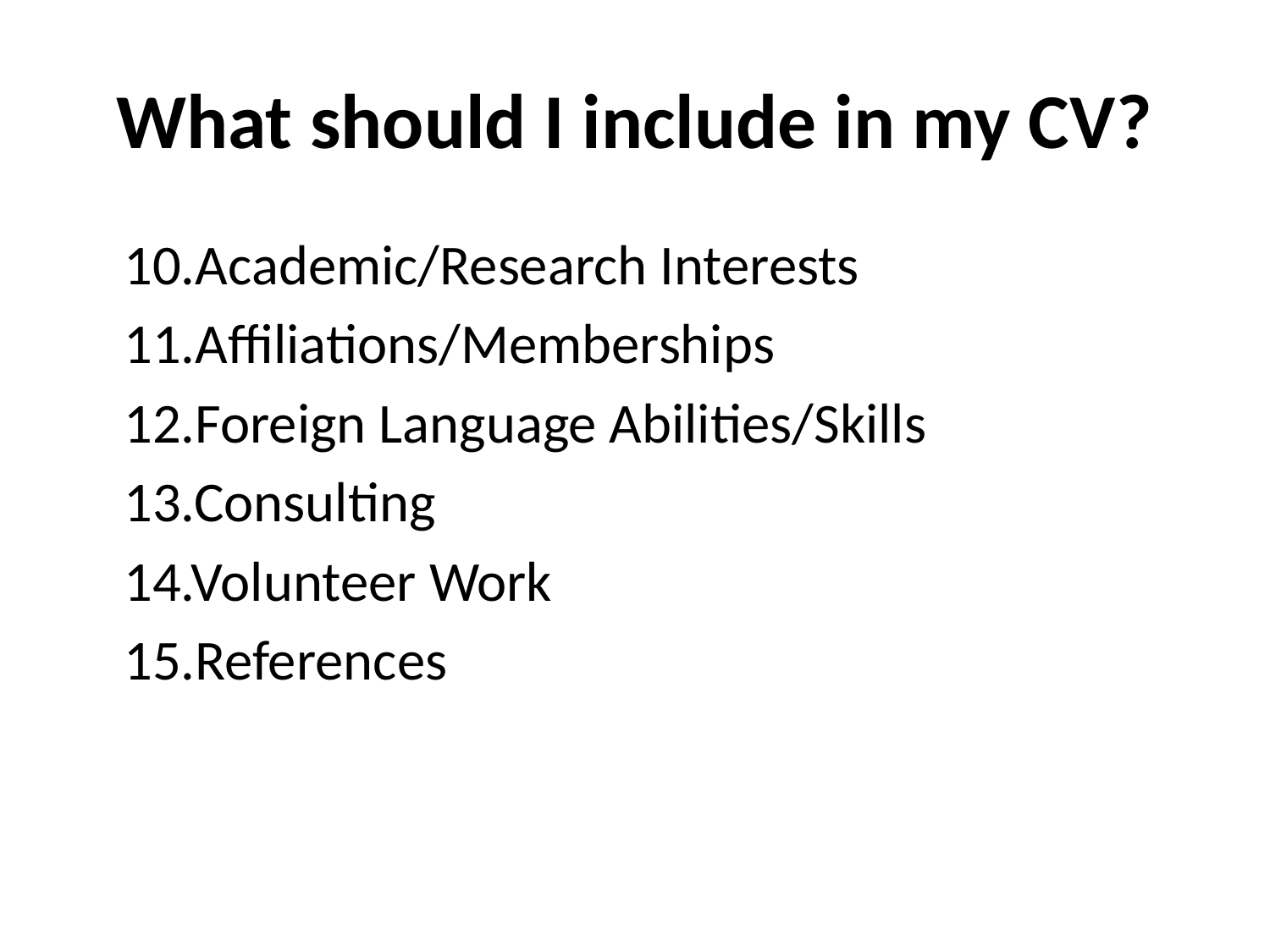

# What should I include in my CV?
	10.Academic/Research Interests
	11.Affiliations/Memberships
	12.Foreign Language Abilities/Skills
	13.Consulting
	14.Volunteer Work
	15.References